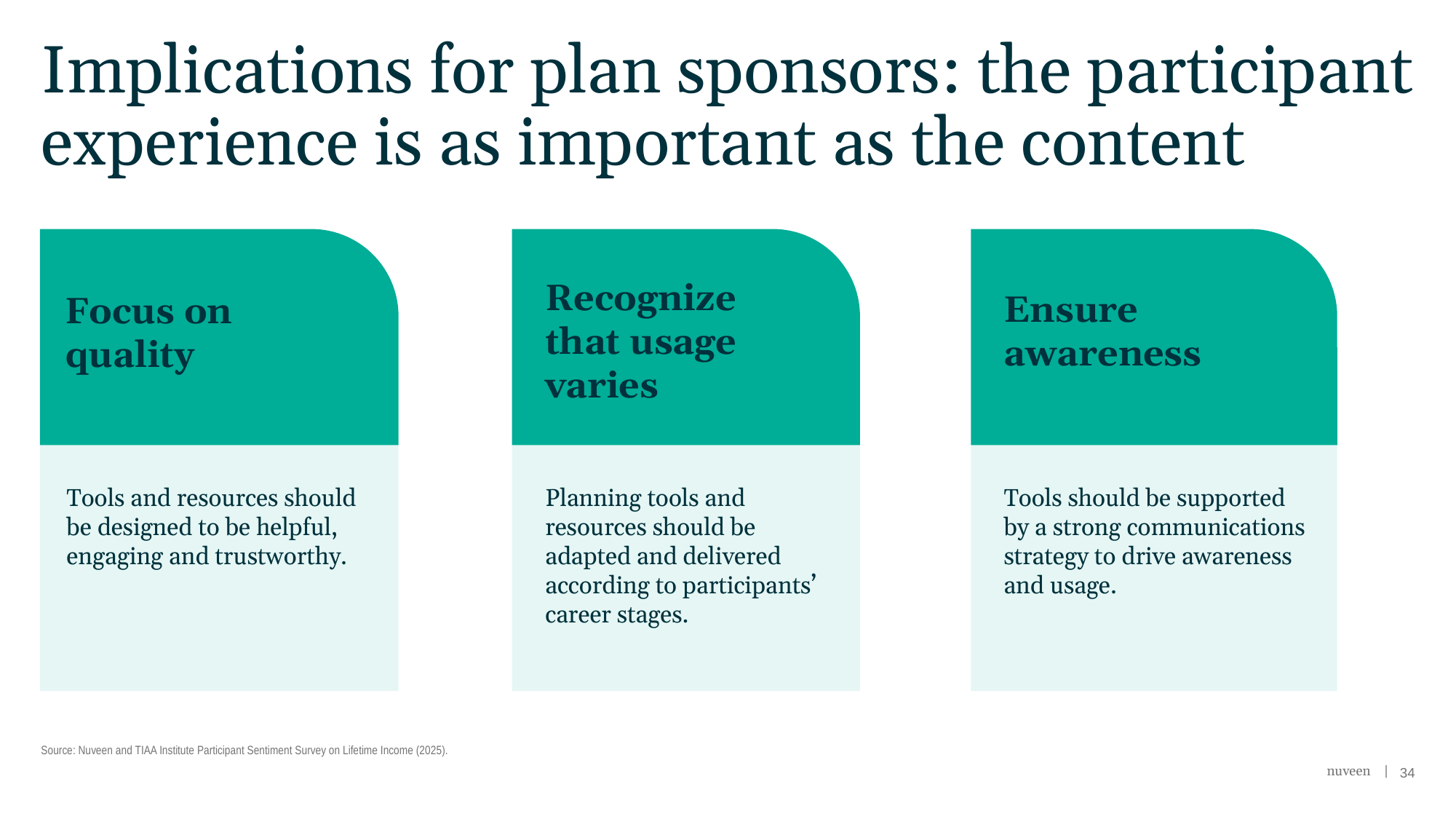

# Implications for plan sponsors: the participant experience is as important as the content

Recognize that usage varies
Planning tools and resources should be adapted and delivered according to participants’ career stages.
Ensure awareness
Tools should be supported by a strong communications strategy to drive awareness and usage.
Focus on quality

Tools and resources should be designed to be helpful, engaging and trustworthy.
Source: Nuveen and TIAA Institute Participant Sentiment Survey on Lifetime Income (2025).

34